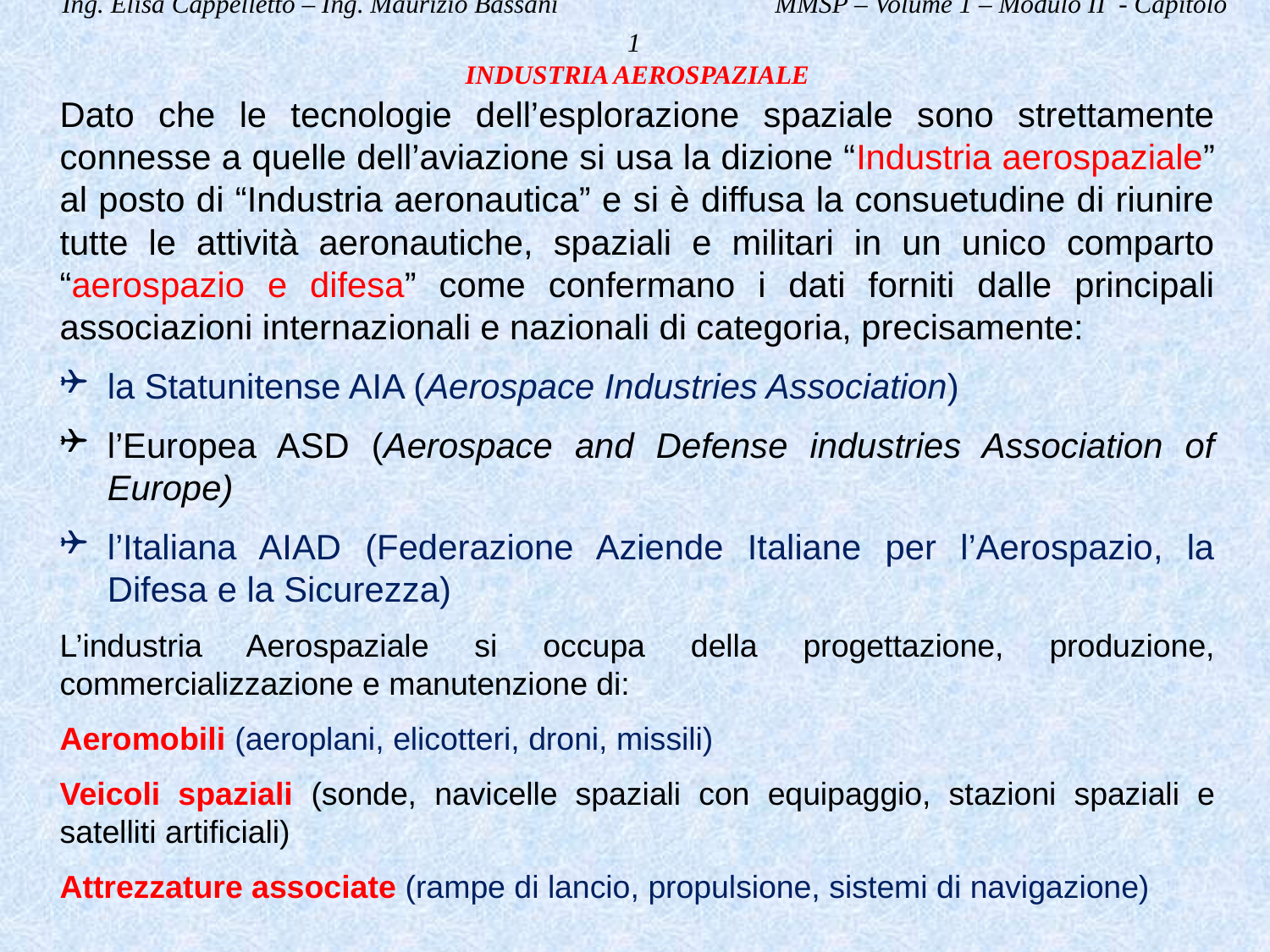

Ing. Elisa Cappelletto – Ing. Maurizio Bassani                                 MMSP – Volume 1 – Modulo II  - Capitolo 1
INDUSTRIA AEROSPAZIALE

Dato che le tecnologie dell’esplorazione spaziale sono strettamente connesse a quelle dell’aviazione si usa la dizione “Industria aerospaziale” al posto di “Industria aeronautica” e si è diffusa la consuetudine di riunire tutte le attività aeronautiche, spaziali e militari in un unico comparto “aerospazio e difesa” come confermano i dati forniti dalle principali associazioni internazionali e nazionali di categoria, precisamente:

la Statunitense AIA (Aerospace Industries Association)

l’Europea ASD (Aerospace and Defense industries Association of Europe)

l’Italiana AIAD (Federazione Aziende Italiane per l’Aerospazio, la Difesa e la Sicurezza)

L’industria Aerospaziale si occupa della progettazione, produzione, commercializzazione e manutenzione di:

Aeromobili (aeroplani, elicotteri, droni, missili)

Veicoli spaziali (sonde, navicelle spaziali con equipaggio, stazioni spaziali e satelliti artificiali)

Attrezzature associate (rampe di lancio, propulsione, sistemi di navigazione)